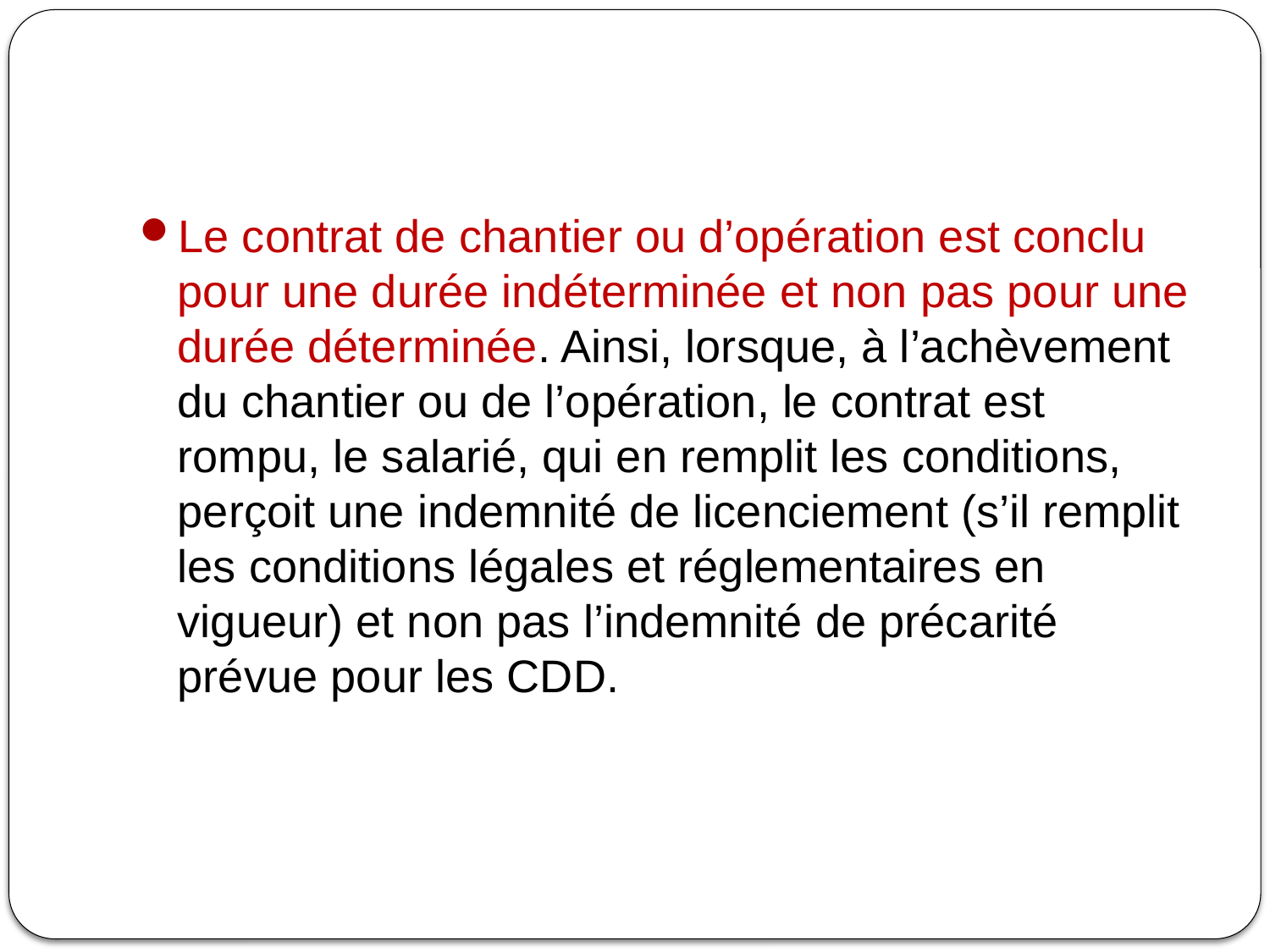

#
Le contrat de chantier ou d’opération est conclu pour une durée indéterminée et non pas pour une durée déterminée. Ainsi, lorsque, à l’achèvement du chantier ou de l’opération, le contrat est rompu, le salarié, qui en remplit les conditions, perçoit une indemnité de licenciement (s’il remplit les conditions légales et réglementaires en vigueur) et non pas l’indemnité de précarité prévue pour les CDD.